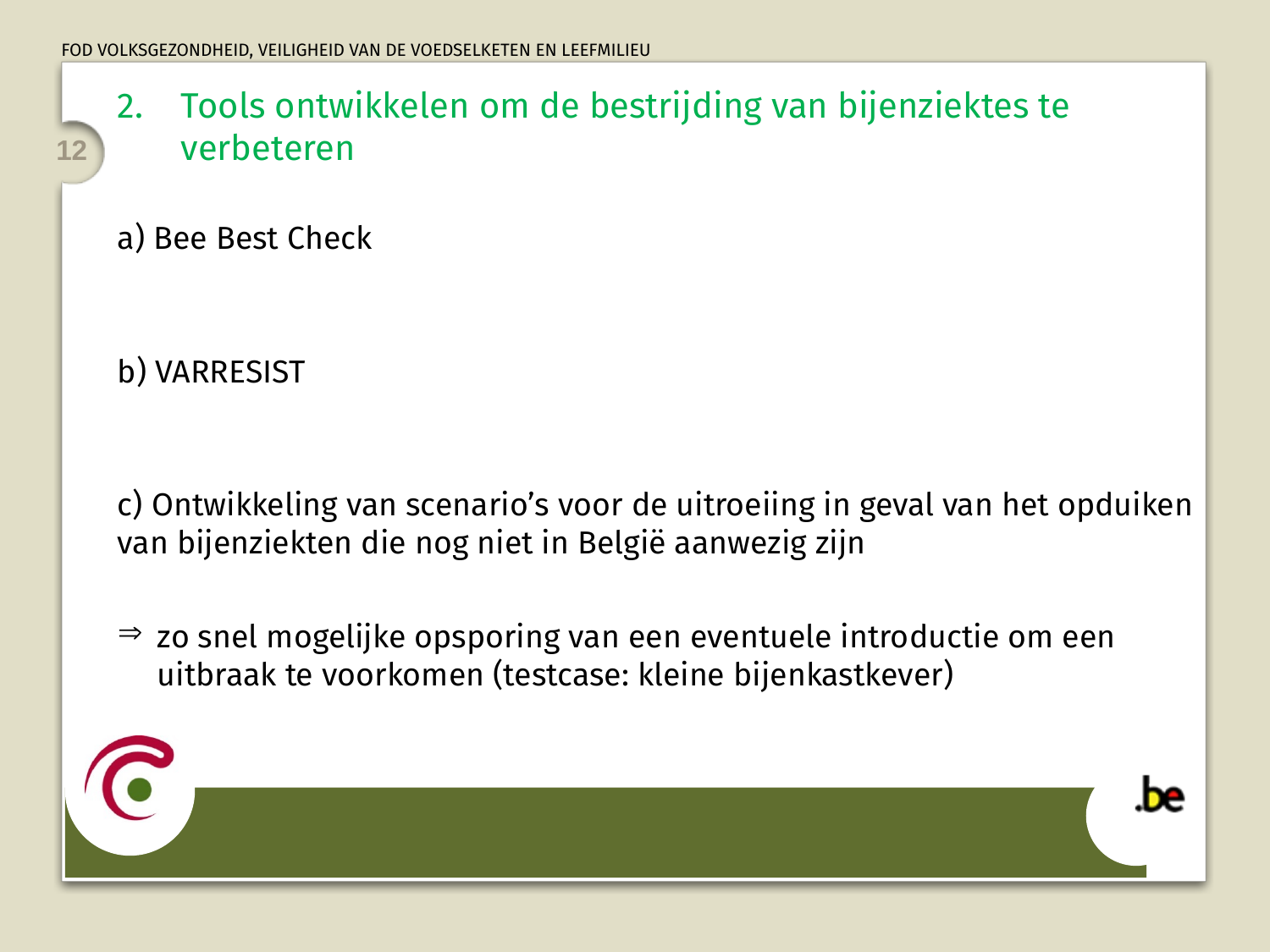

Tools ontwikkelen om de bestrijding van bijenziektes te verbeteren

a) Bee Best Check

b) VARRESIST

c) Ontwikkeling van scenario’s voor de uitroeiing in geval van het opduiken van bijenziekten die nog niet in België aanwezig zijn

zo snel mogelijke opsporing van een eventuele introductie om een  uitbraak te voorkomen (testcase: kleine bijenkastkever)
12